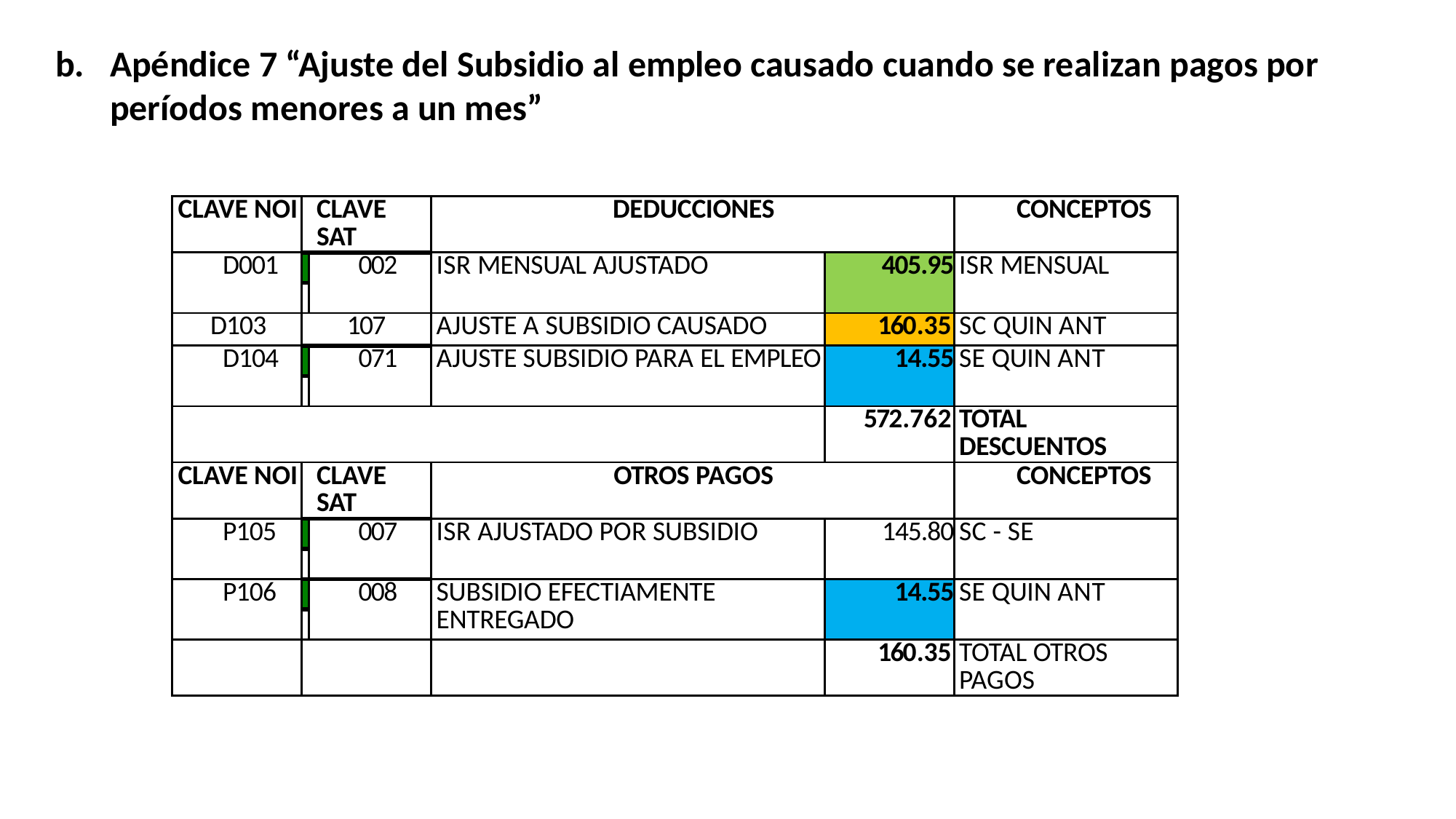

Apéndice 7 “Ajuste del Subsidio al empleo causado cuando se realizan pagos por períodos menores a un mes”
| CLAVE NOI | CLAVE SAT |  | DEDUCCIONES |  | CONCEPTOS |
| --- | --- | --- | --- | --- | --- |
| D001 |  | 002 | ISR MENSUAL AJUSTADO | 405.95 | ISR MENSUAL |
|  |  |  |  |  |  |
| D103 | 107 |  | AJUSTE A SUBSIDIO CAUSADO | 160.35 | SC QUIN ANT |
| D104 |  | 071 | AJUSTE SUBSIDIO PARA EL EMPLEO | 14.55 | SE QUIN ANT |
|  |  |  |  |  |  |
|  |  |  |  | 572.762 | TOTAL DESCUENTOS |
| CLAVE NOI | CLAVE SAT |  | OTROS PAGOS |  | CONCEPTOS |
| P105 |  | 007 | ISR AJUSTADO POR SUBSIDIO | 145.80 | SC - SE |
|  |  |  |  |  |  |
| P106 |  | 008 | SUBSIDIO EFECTIAMENTE ENTREGADO | 14.55 | SE QUIN ANT |
|  |  |  |  |  |  |
|  |  |  |  | 160.35 | TOTAL OTROS PAGOS |